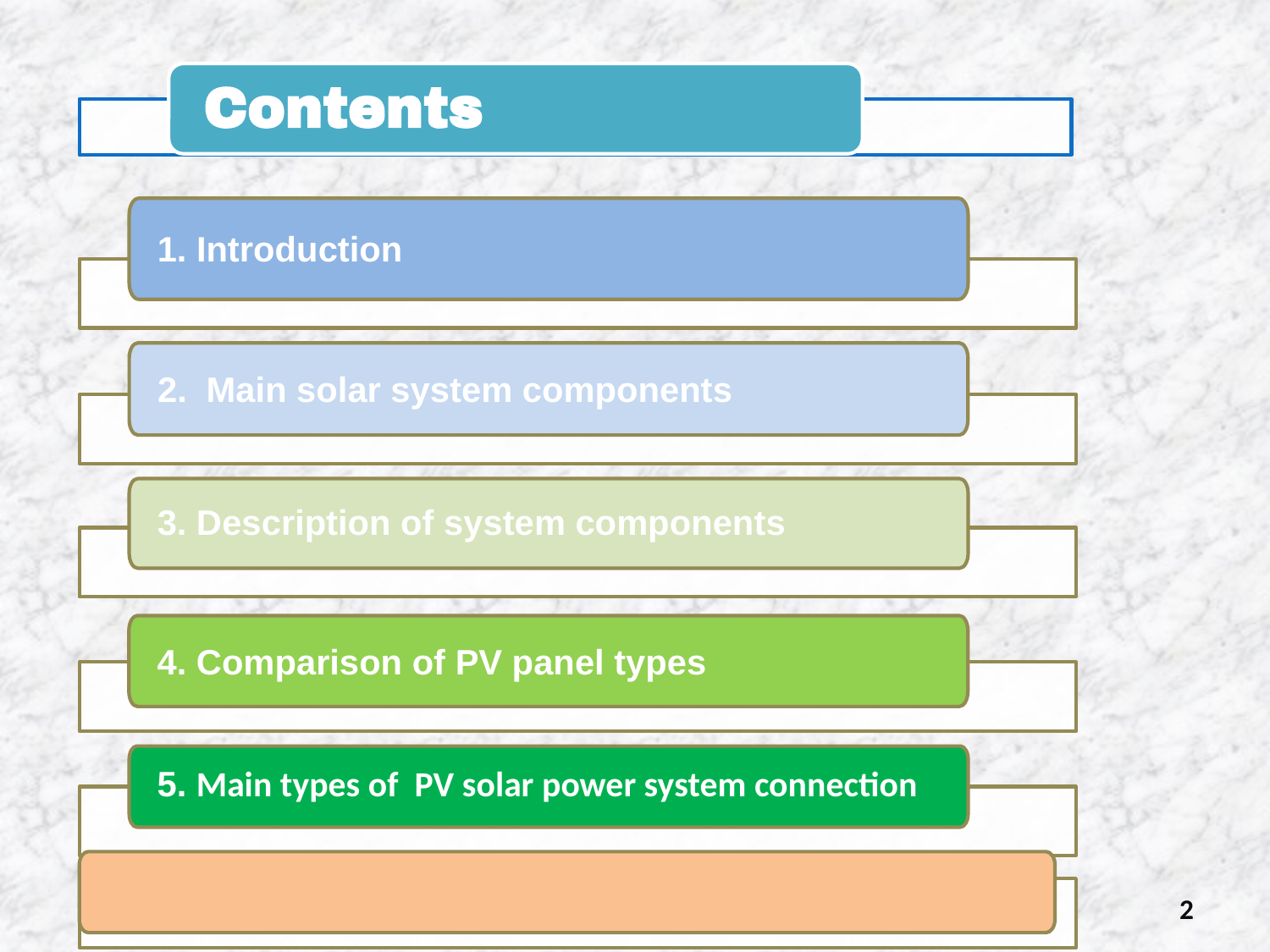

Contents

1. Introduction

2.  Main solar system components

3. Description of system components

4. Comparison of PV panel types

5. Main types of  PV solar power system connection

11/30/2025
2